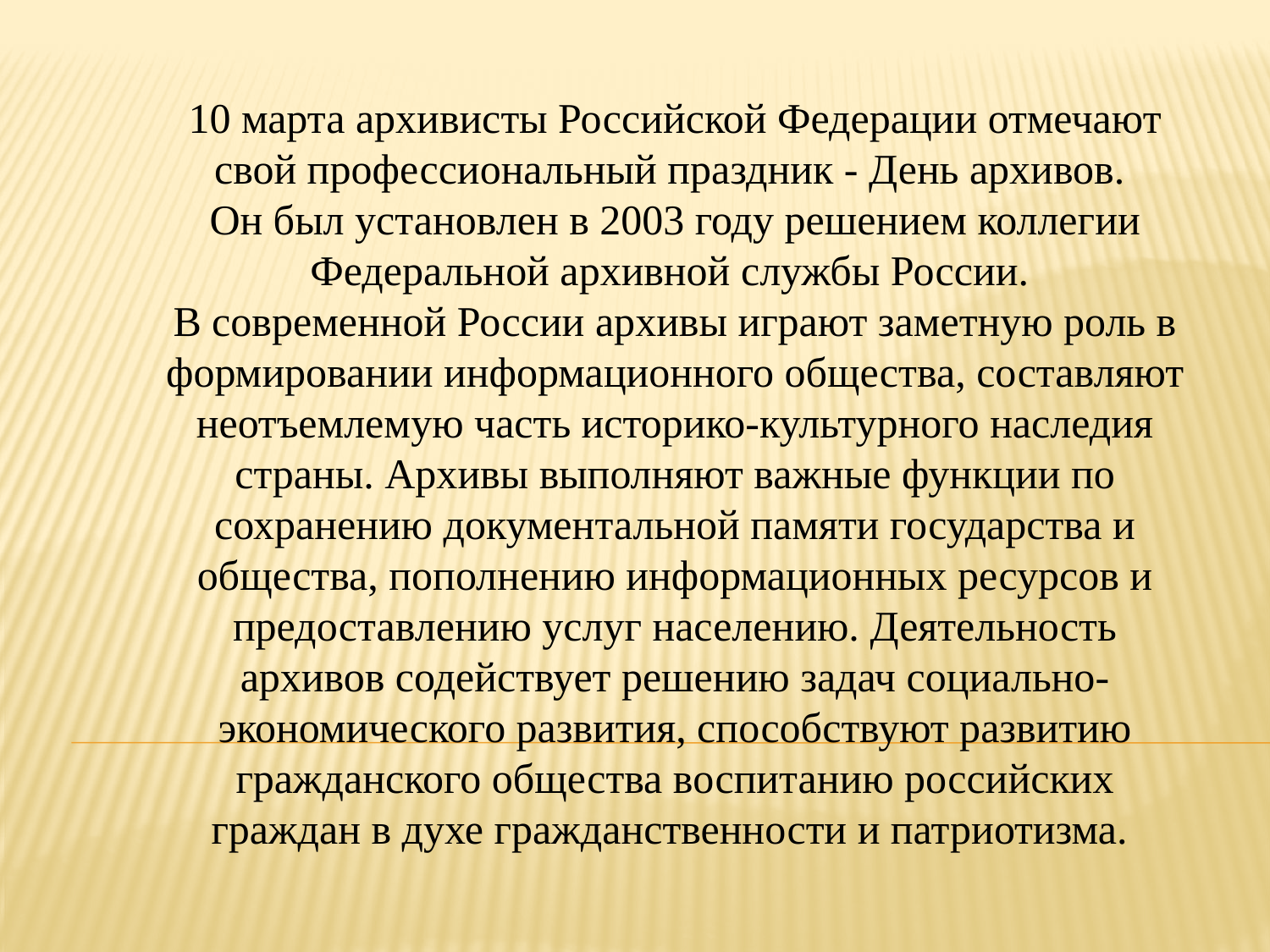

10 марта архивисты Российской Федерации отмечают свой профессиональный праздник ‑ День архивов.
Он был установлен в 2003 году решением коллегии Федеральной архивной службы России.
В современной России архивы играют заметную роль в формировании информационного общества, составляют неотъемлемую часть историко-культурного наследия страны. Архивы выполняют важные функции по сохранению документальной памяти государства и общества, пополнению информационных ресурсов и предоставлению услуг населению. Деятельность архивов содействует решению задач социально-экономического развития, способствуют развитию гражданского общества воспитанию российских граждан в духе гражданственности и патриотизма.
#